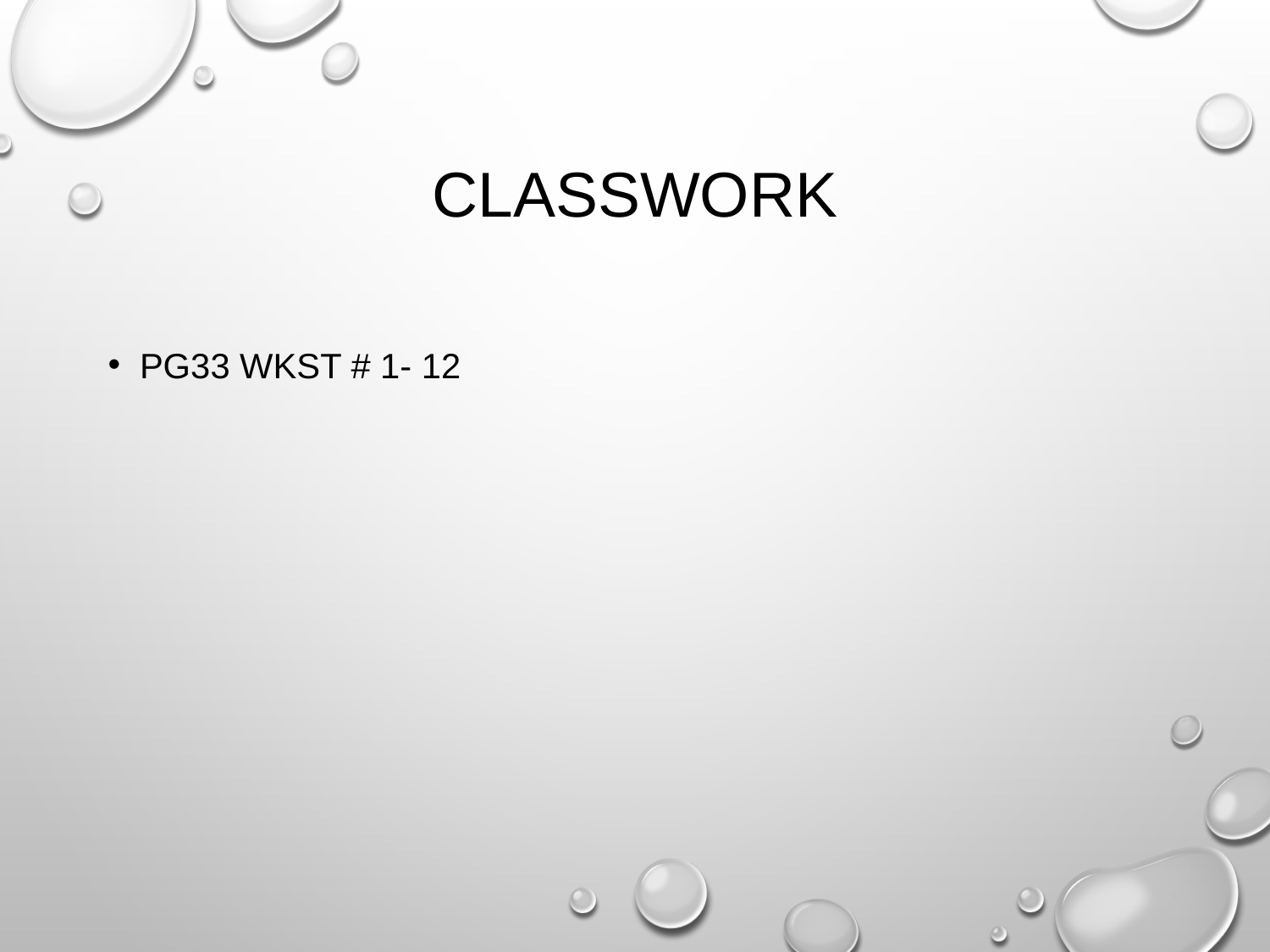

# Classwork
Pg33 wkst # 1- 12